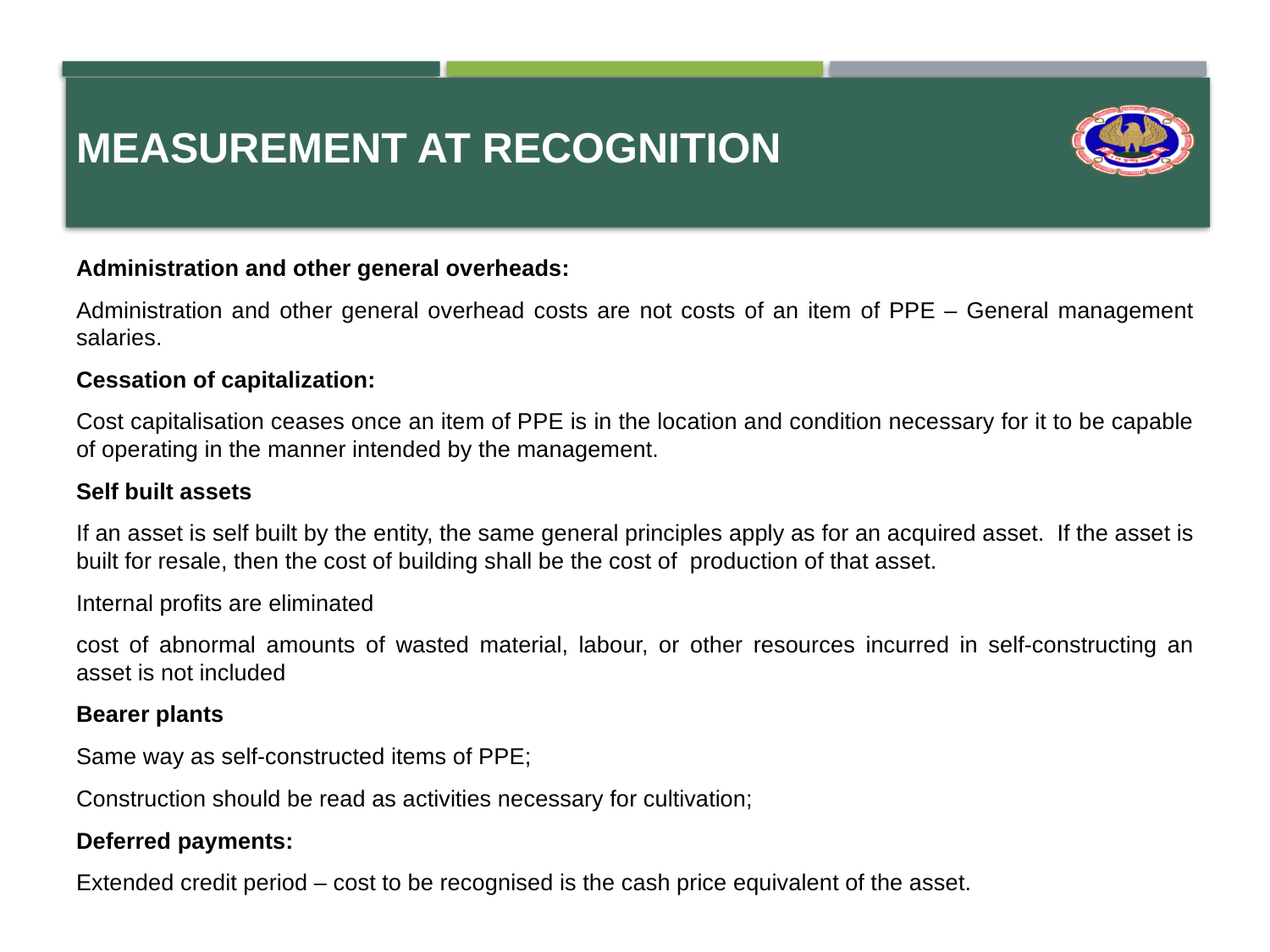

# Measurement at recognition
Administration and other general overheads:
Administration and other general overhead costs are not costs of an item of PPE – General management salaries.
Cessation of capitalization:
Cost capitalisation ceases once an item of PPE is in the location and condition necessary for it to be capable of operating in the manner intended by the management.
Self built assets
If an asset is self built by the entity, the same general principles apply as for an acquired asset.  If the asset is built for resale, then the cost of building shall be the cost of  production of that asset.
Internal profits are eliminated
cost of abnormal amounts of wasted material, labour, or other resources incurred in self-constructing an asset is not included
Bearer plants
Same way as self-constructed items of PPE;
Construction should be read as activities necessary for cultivation;
Deferred payments:
Extended credit period – cost to be recognised is the cash price equivalent of the asset.